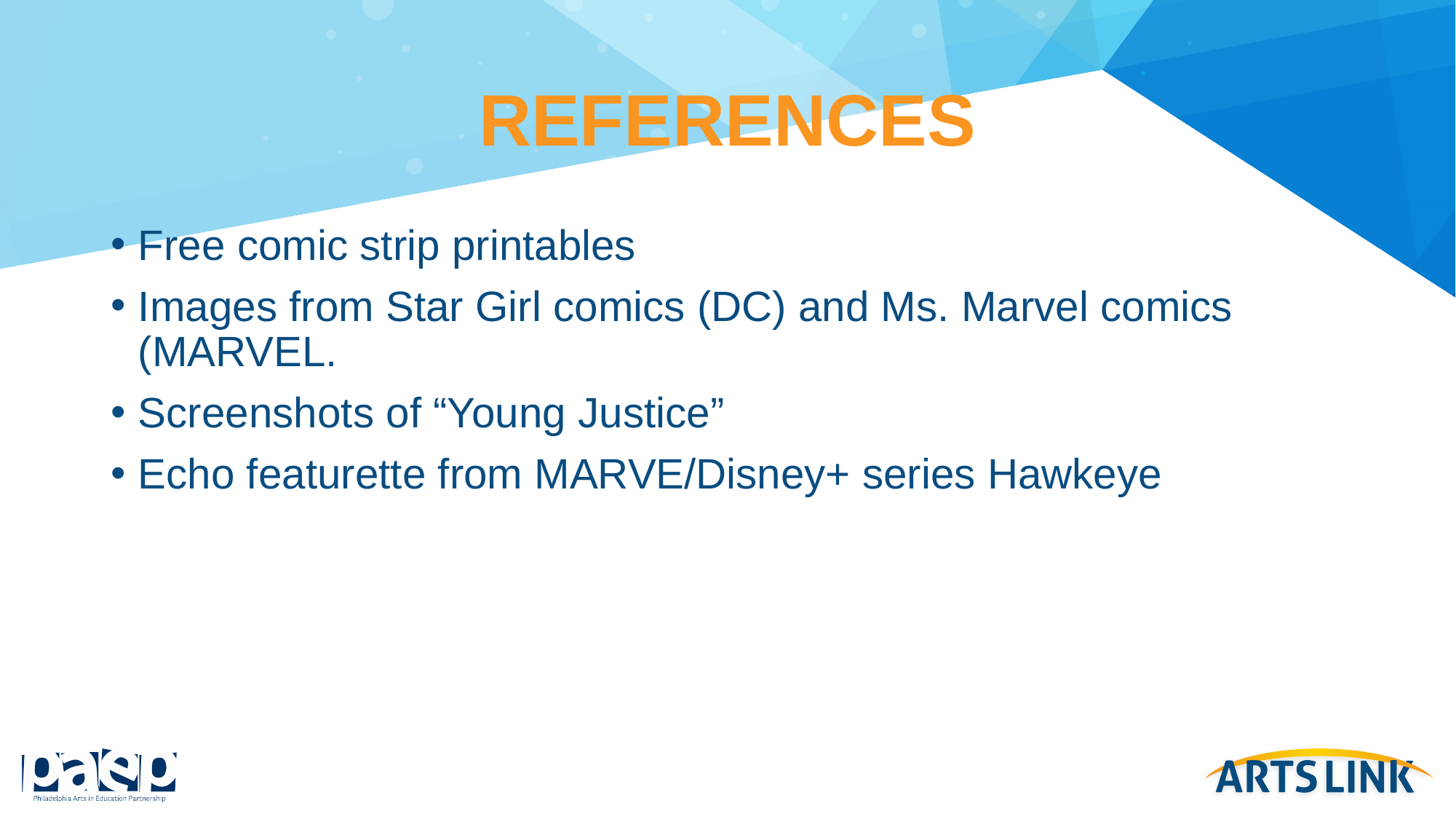

# references
Free comic strip printables
Images from Star Girl comics (DC) and Ms. Marvel comics (MARVEL.
Screenshots of “Young Justice”
Echo featurette from MARVE/Disney+ series Hawkeye